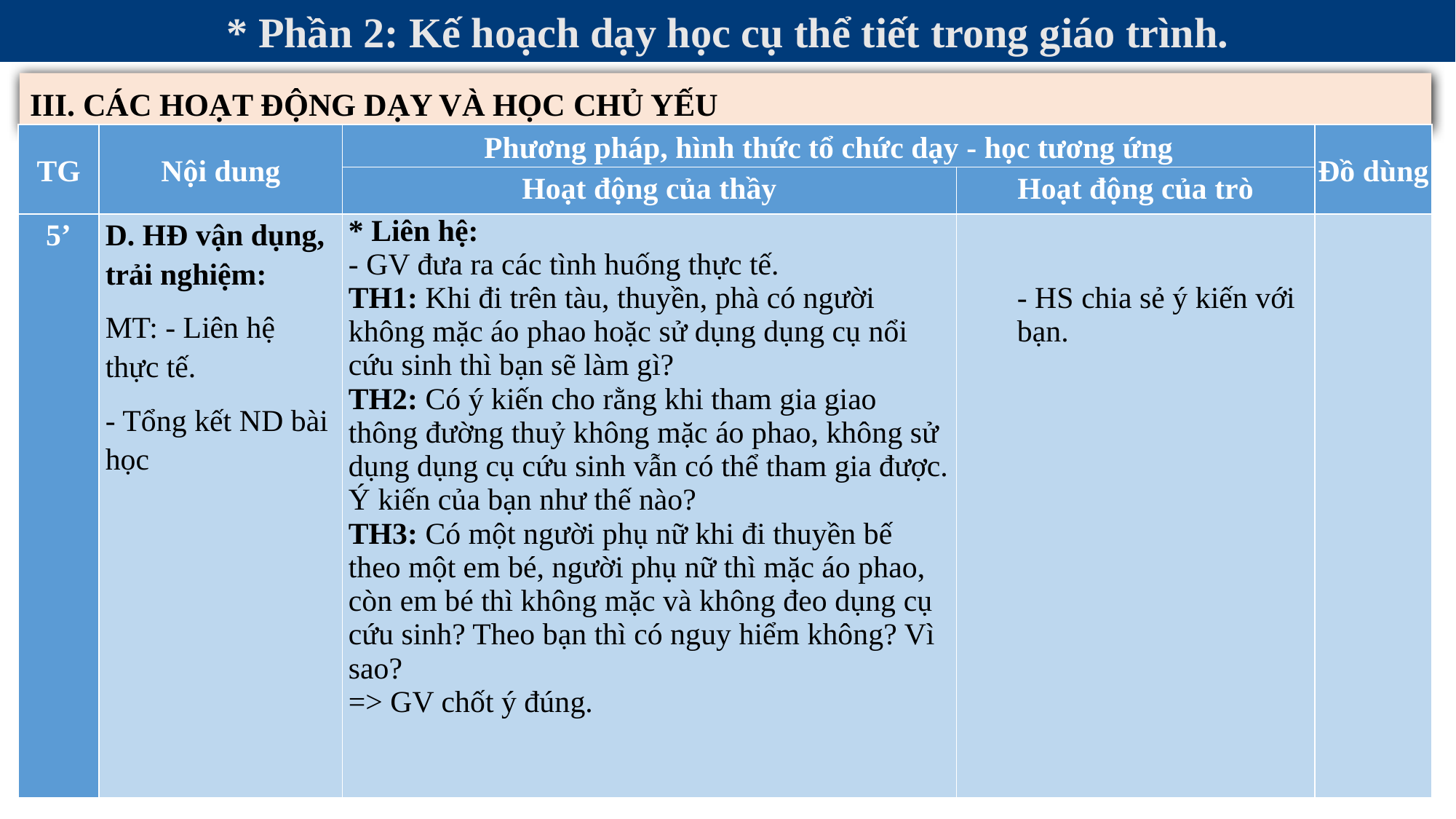

* Phần 2: Kế hoạch dạy học cụ thể tiết trong giáo trình.
III. CÁC HOẠT ĐỘNG DẠY VÀ HỌC CHỦ YẾU
| TG | Nội dung | Phương pháp, hình thức tổ chức dạy - học tương ứng |  | Đồ dùng |
| --- | --- | --- | --- | --- |
|  |  | Hoạt động của thầy | Hoạt động của trò |  |
| 5’ | D. HĐ vận dụng, trải nghiệm: MT: - Liên hệ thực tế. - Tổng kết ND bài học | \* Liên hệ: - GV đưa ra các tình huống thực tế. TH1: Khi đi trên tàu, thuyền, phà có người không mặc áo phao hoặc sử dụng dụng cụ nổi cứu sinh thì bạn sẽ làm gì? TH2: Có ý kiến cho rằng khi tham gia giao thông đường thuỷ không mặc áo phao, không sử dụng dụng cụ cứu sinh vẫn có thể tham gia được. Ý kiến của bạn như thế nào? TH3: Có một người phụ nữ khi đi thuyền bế theo một em bé, người phụ nữ thì mặc áo phao, còn em bé thì không mặc và không đeo dụng cụ cứu sinh? Theo bạn thì có nguy hiểm không? Vì sao? => GV chốt ý đúng. | - HS chia sẻ ý kiến với bạn. |  |